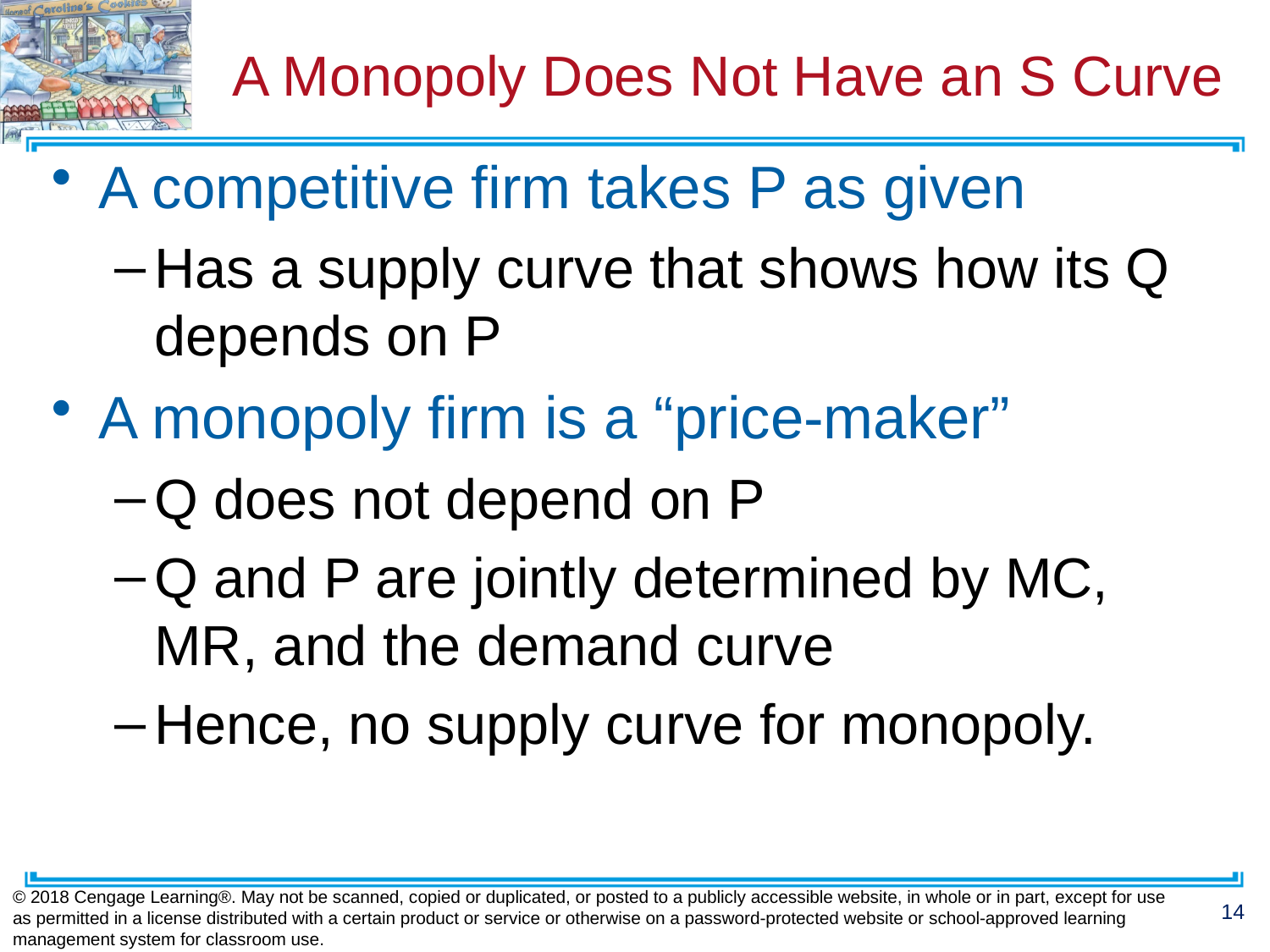

# A Monopoly Does Not Have an S Curve
A competitive firm takes P as given
Has a supply curve that shows how its Q depends on P
A monopoly firm is a “price-maker”
Q does not depend on P
Q and P are jointly determined by MC, MR, and the demand curve
Hence, no supply curve for monopoly.

© 2018 Cengage Learning®. May not be scanned, copied or duplicated, or posted to a publicly accessible website, in whole or in part, except for use as permitted in a license distributed with a certain product or service or otherwise on a password-protected website or school-approved learning management system for classroom use.
14